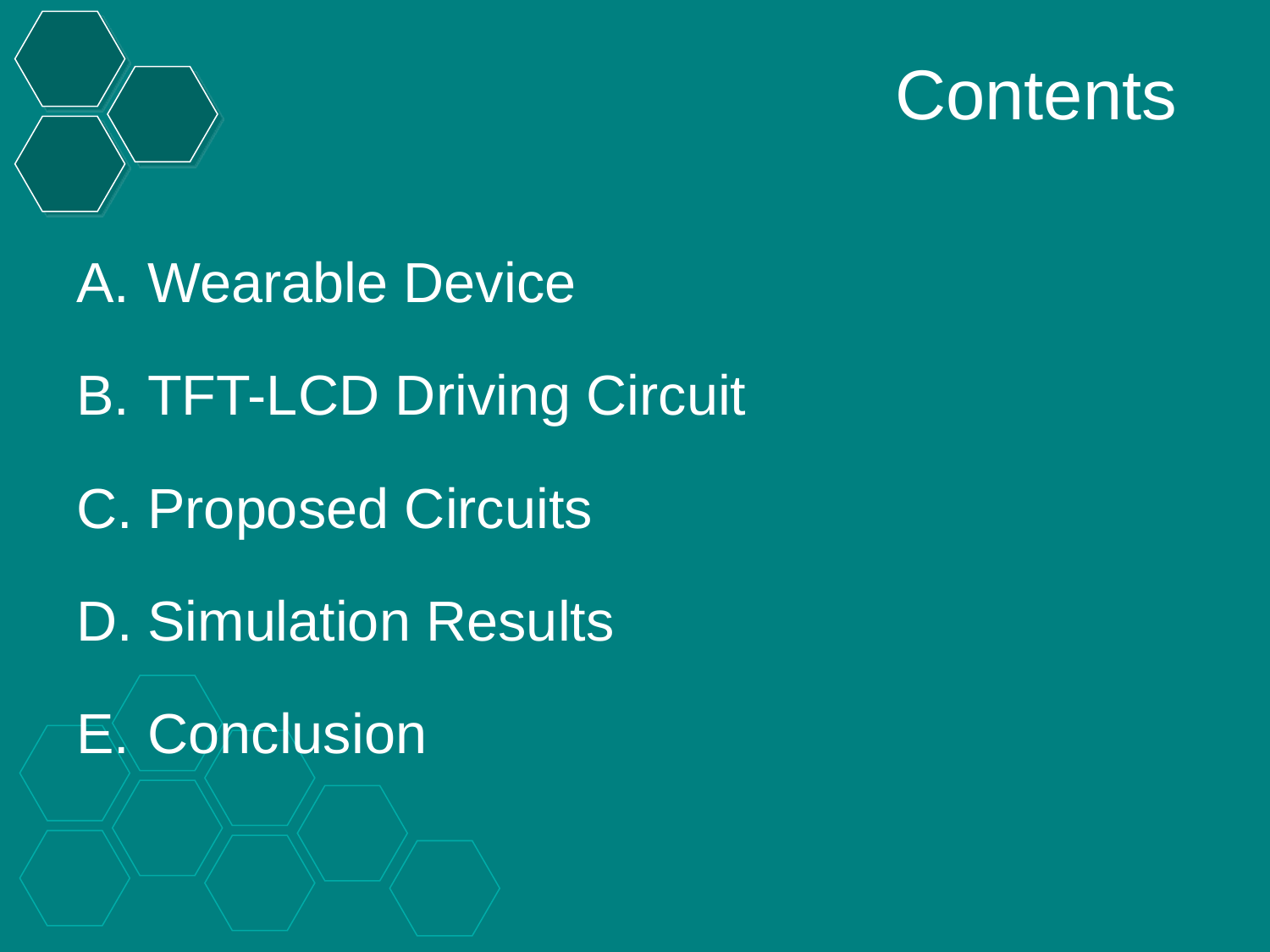

# Contents
Wearable Device
TFT-LCD Driving Circuit
Proposed Circuits
Simulation Results
Conclusion